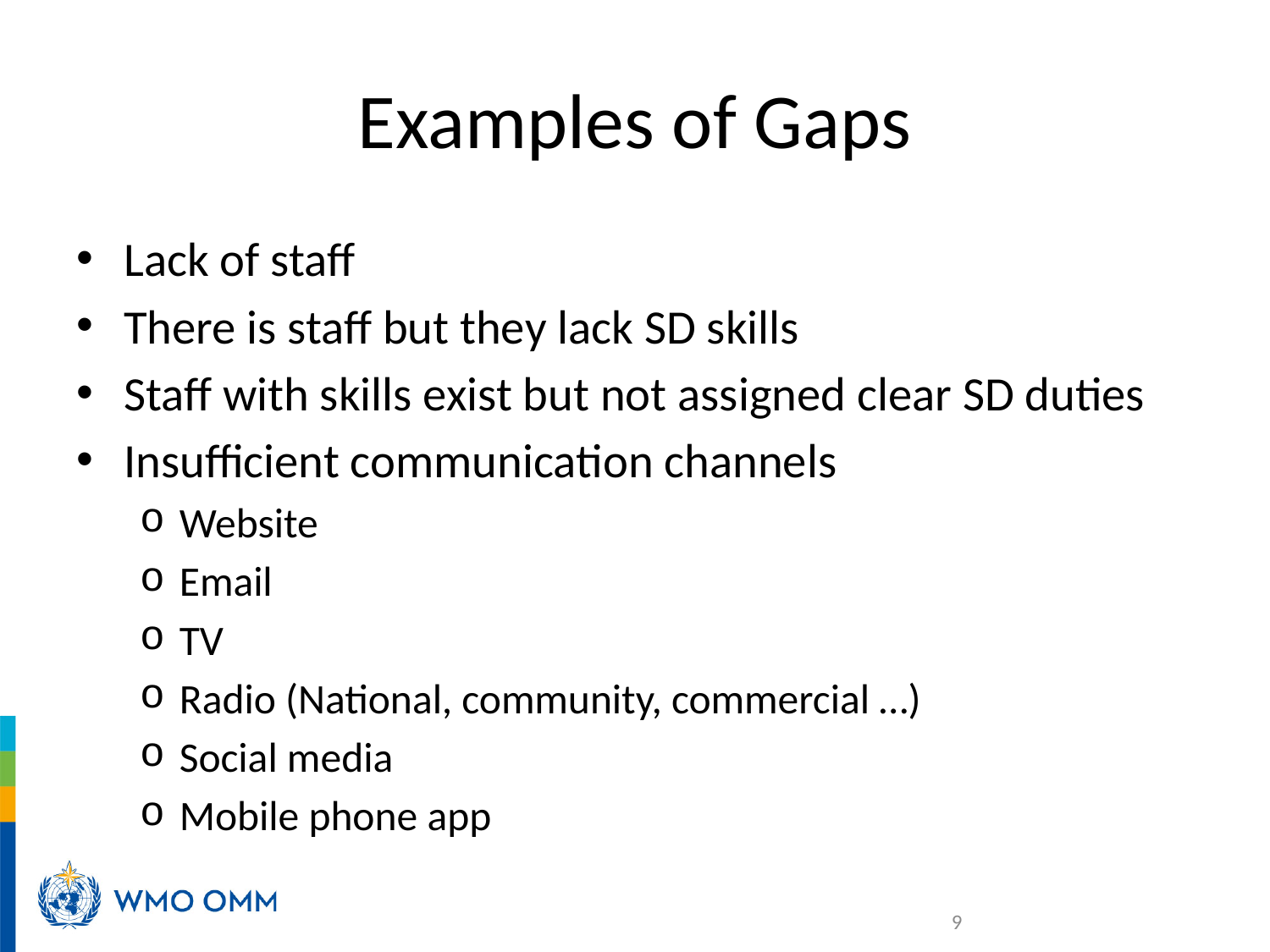

# Examples of Gaps
Lack of staff
There is staff but they lack SD skills
Staff with skills exist but not assigned clear SD duties
Insufficient communication channels
Website
Email
TV
Radio (National, community, commercial …)
Social media
Mobile phone app

9